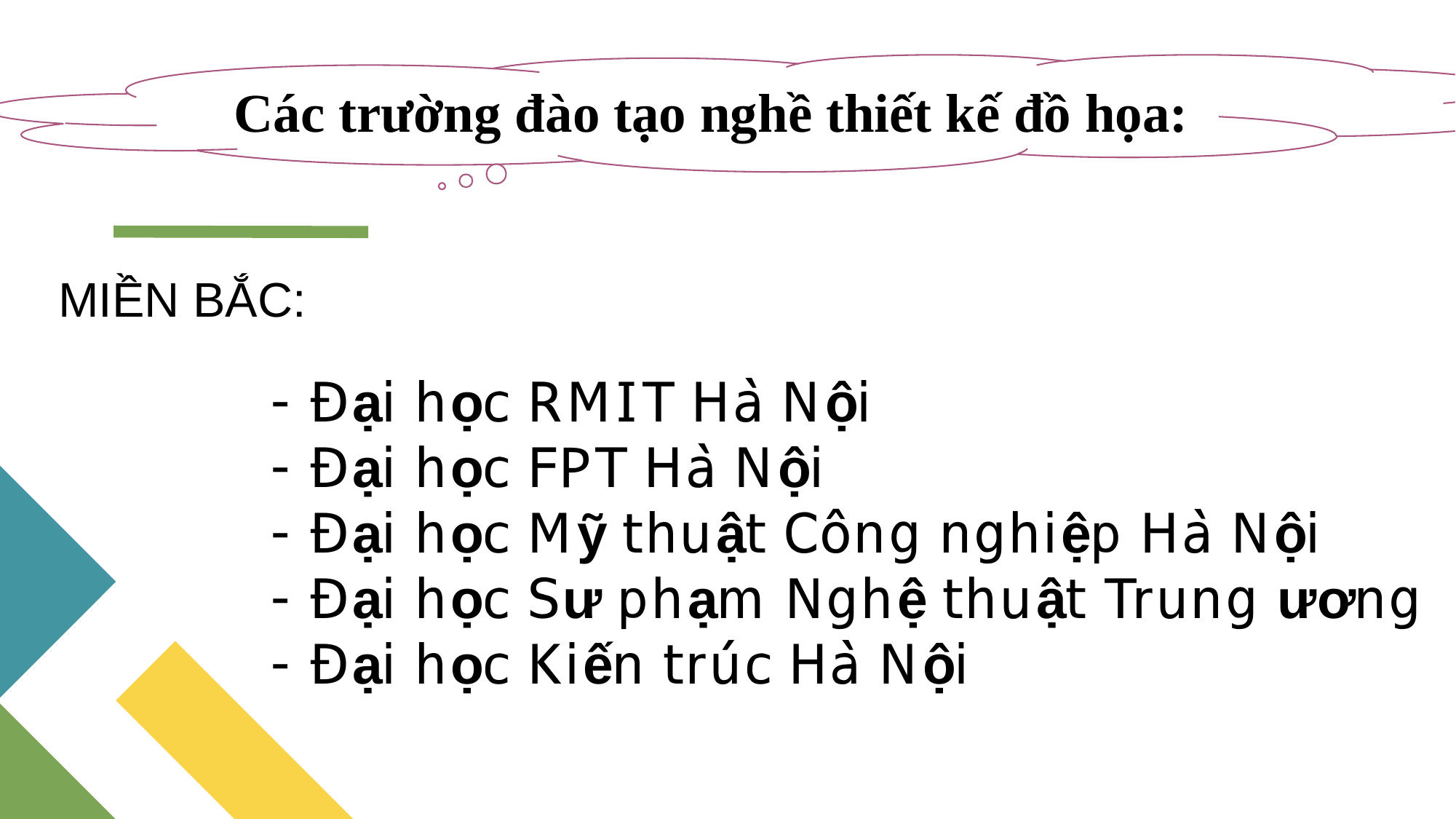

Các trường đào tạo nghề thiết kế đồ họa:
MIỀN BẮC:
- Đại học RMIT Hà Nội
- Đại học FPT Hà Nội
- Đại học Mỹ thuật Công nghiệp Hà Nội
- Đại học Sư phạm Nghệ thuật Trung ương
- Đại học Kiến trúc Hà Nội